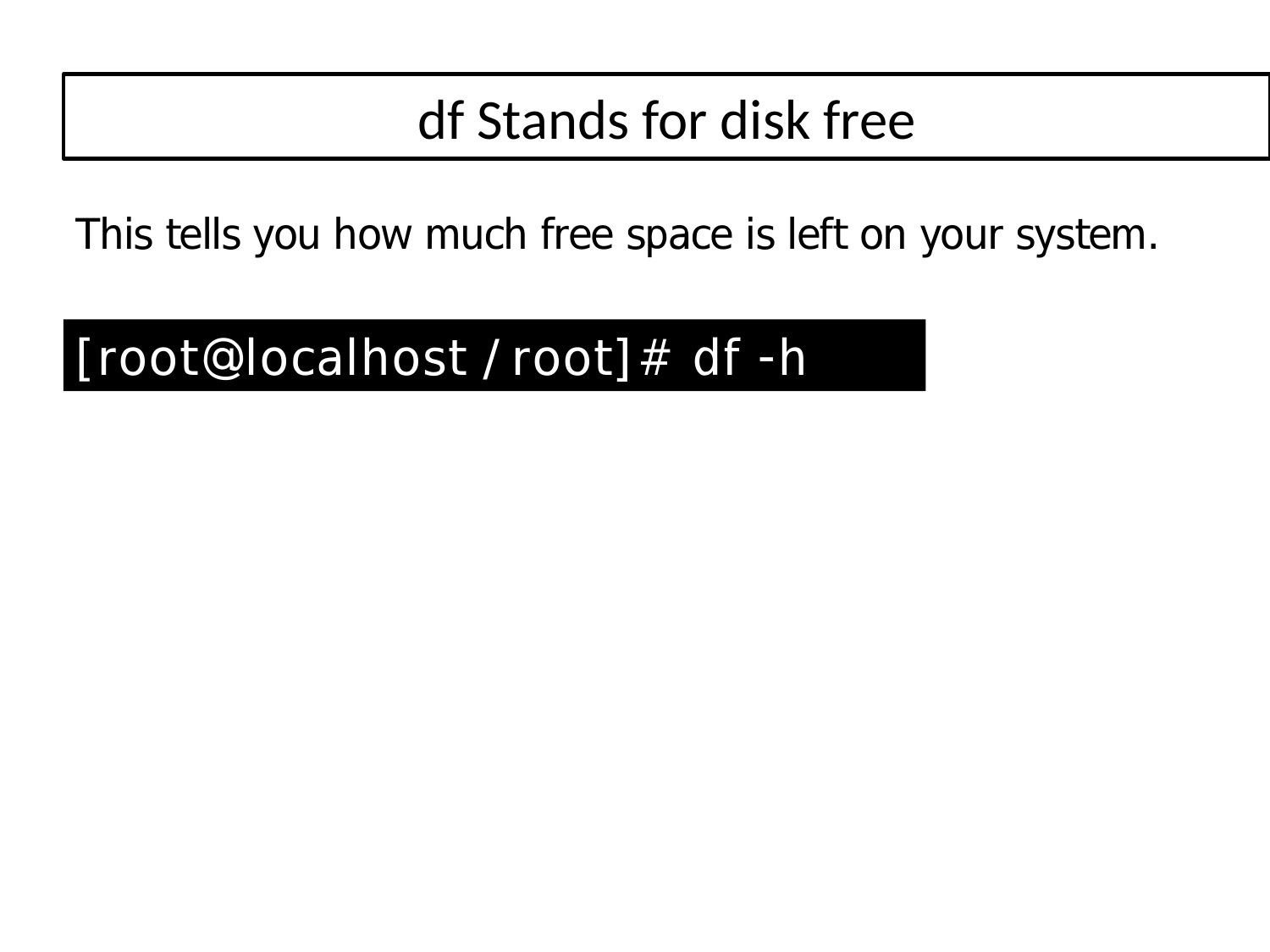

# df Stands for disk free
This tells you how much free space is left on your system.
[root@localhost /root]# df -h